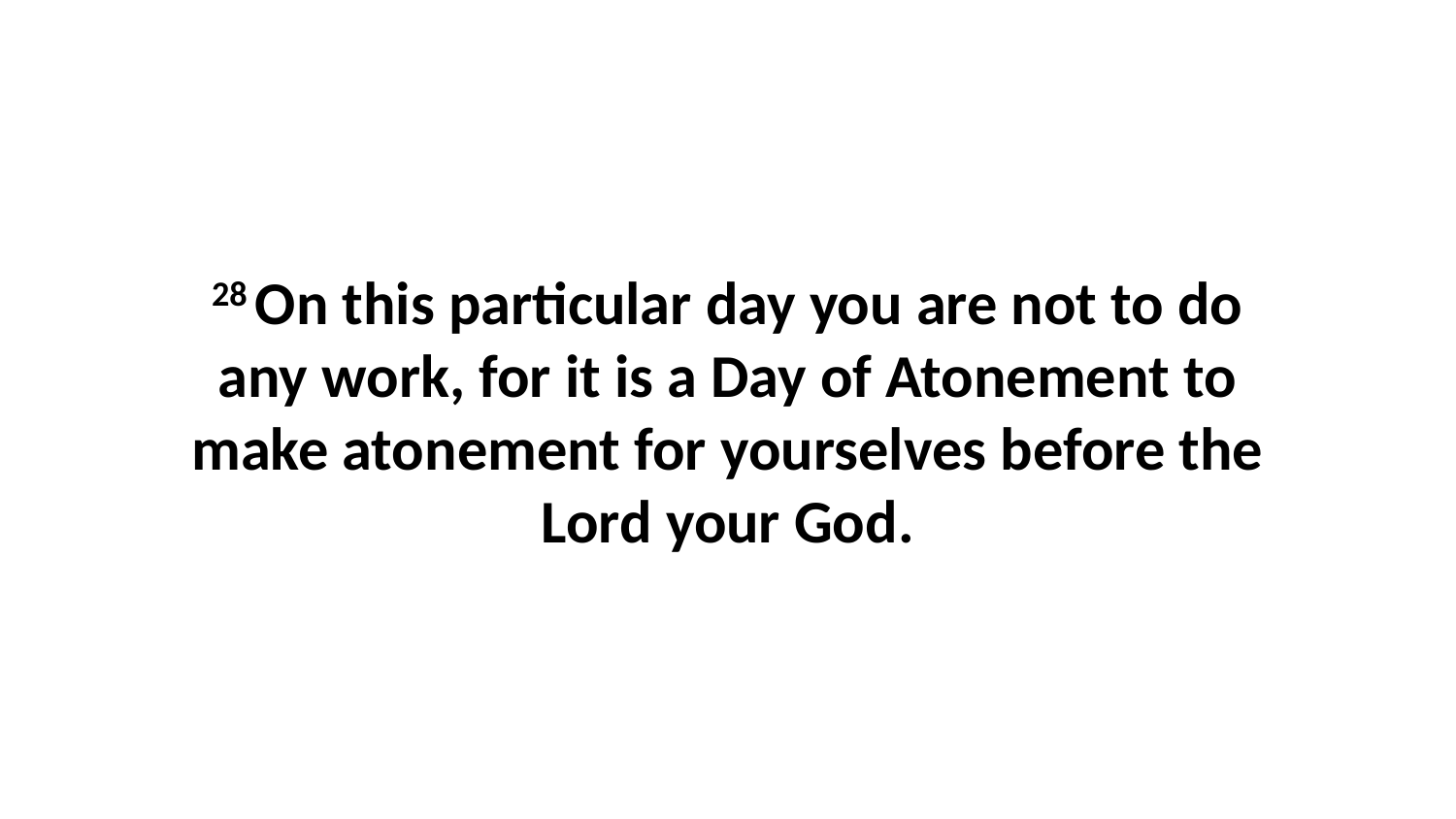

28 On this particular day you are not to do any work, for it is a Day of Atonement to make atonement for yourselves before the Lord your God.